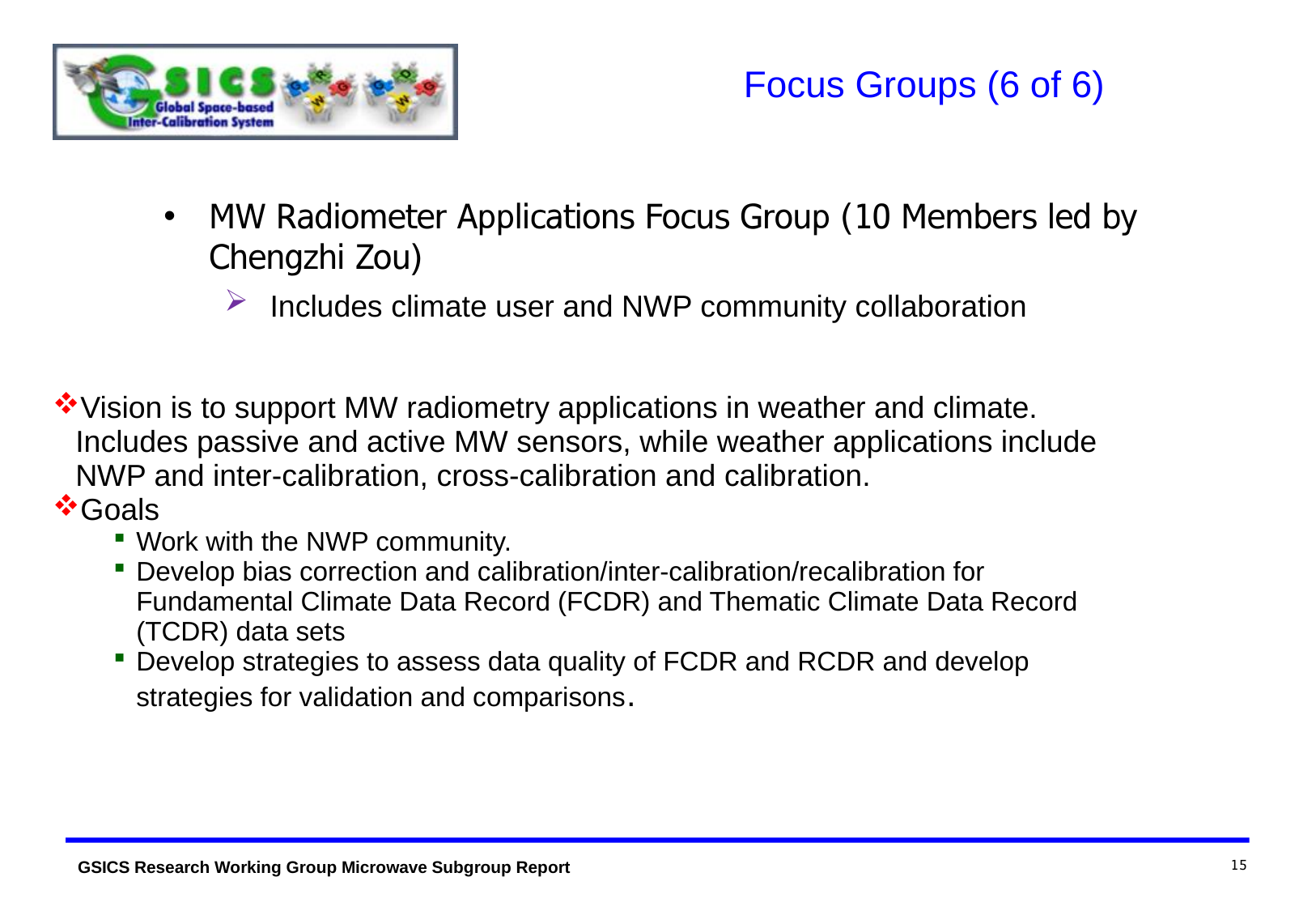

Focus Groups (6 of 6)
MW Radiometer Applications Focus Group (10 Members led by Chengzhi Zou)
Includes climate user and NWP community collaboration
| Vision is to support MW radiometry applications in weather and climate. Includes passive and active MW sensors, while weather applications include NWP and inter-calibration, cross-calibration and calibration. Goals Work with the NWP community. Develop bias correction and calibration/inter-calibration/recalibration for Fundamental Climate Data Record (FCDR) and Thematic Climate Data Record (TCDR) data sets Develop strategies to assess data quality of FCDR and RCDR and develop strategies for validation and comparisons. |
| --- |
15